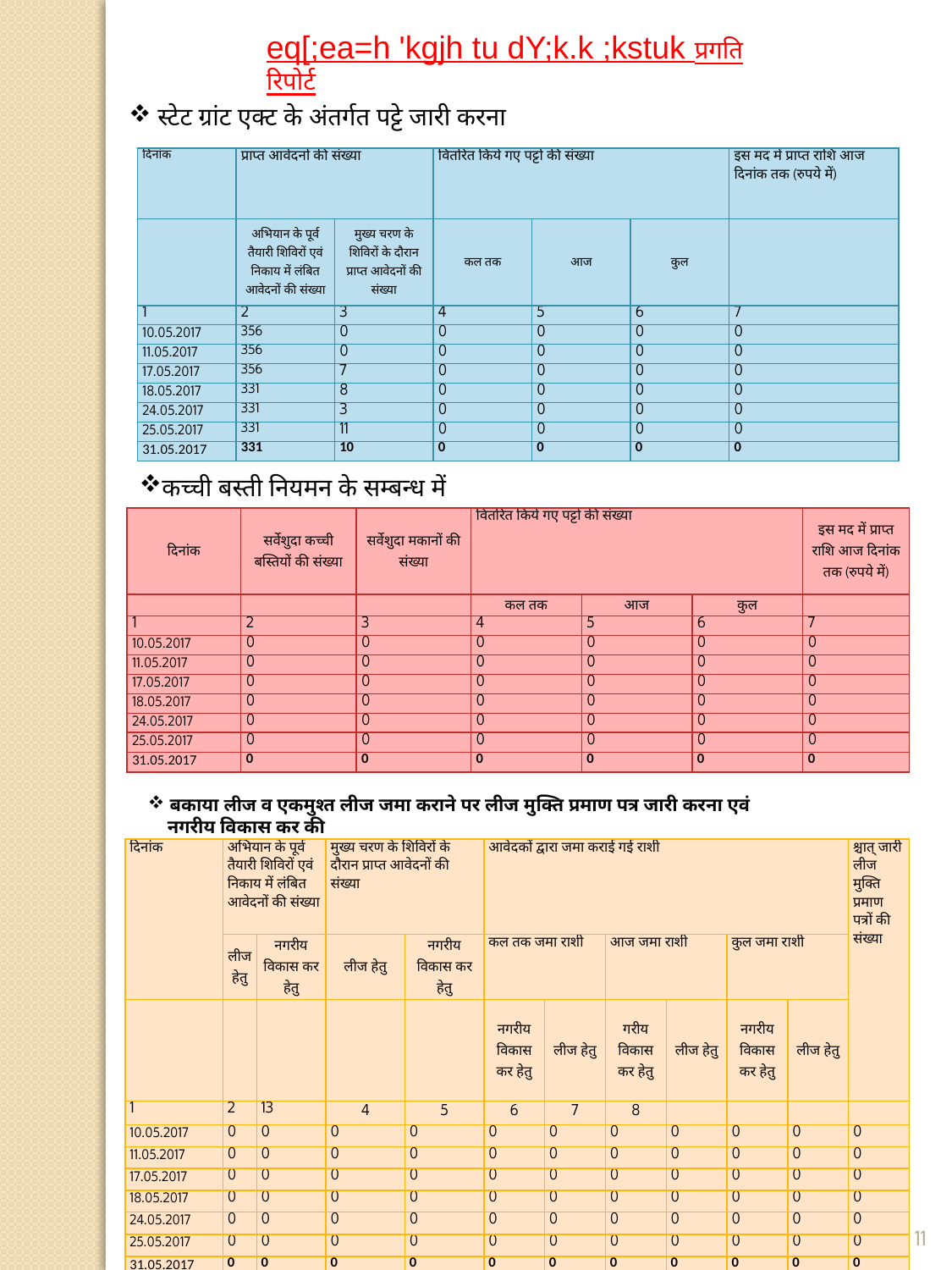

eq[;ea=h 'kgjh tu dY;k.k ;kstuk प्रगति रिपोर्ट
 स्टेट ग्रांट एक्ट के अंतर्गत पट्टे जारी करना
| दिनांक | प्राप्त आवेदनों की संख्या |  | वितरित किये गए पट्टो की संख्या |  |  | इस मद में प्राप्त राशि आज दिनांक तक (रुपये में) |
| --- | --- | --- | --- | --- | --- | --- |
|  | अभियान के पूर्व तैयारी शिविरों एवं निकाय में लंबित आवेदनों की संख्या | मुख्य चरण के शिविरों के दौरान प्राप्त आवेदनों की संख्या | कल तक | आज | कुल |  |
| 1 | 2 | 3 | 4 | 5 | 6 | 7 |
| 10.05.2017 | 356 | 0 | 0 | 0 | 0 | 0 |
| 11.05.2017 | 356 | 0 | 0 | 0 | 0 | 0 |
| 17.05.2017 | 356 | 7 | 0 | 0 | 0 | 0 |
| 18.05.2017 | 331 | 8 | 0 | 0 | 0 | 0 |
| 24.05.2017 | 331 | 3 | 0 | 0 | 0 | 0 |
| 25.05.2017 | 331 | 11 | 0 | 0 | 0 | 0 |
| 31.05.2017 | 331 | 10 | 0 | 0 | 0 | 0 |
कच्ची बस्ती नियमन के सम्बन्ध में
| दिनांक | सर्वेशुदा कच्ची बस्तियों की संख्या | सर्वेशुदा मकानों की संख्या | वितरित किये गए पट्टो की संख्या |  |  | इस मद में प्राप्त राशि आज दिनांक तक (रुपये में) |
| --- | --- | --- | --- | --- | --- | --- |
|  |  |  | कल तक | आज | कुल |  |
| 1 | 2 | 3 | 4 | 5 | 6 | 7 |
| 10.05.2017 | 0 | 0 | 0 | 0 | 0 | 0 |
| 11.05.2017 | 0 | 0 | 0 | 0 | 0 | 0 |
| 17.05.2017 | 0 | 0 | 0 | 0 | 0 | 0 |
| 18.05.2017 | 0 | 0 | 0 | 0 | 0 | 0 |
| 24.05.2017 | 0 | 0 | 0 | 0 | 0 | 0 |
| 25.05.2017 | 0 | 0 | 0 | 0 | 0 | 0 |
| 31.05.2017 | 0 | 0 | 0 | 0 | 0 | 0 |
 बकाया लीज व एकमुश्त लीज जमा कराने पर लीज मुक्ति प्रमाण पत्र जारी करना एवं
    नगरीय विकास कर की

| दिनांक | अभियान के पूर्व तैयारी शिविरों एवं निकाय में लंबित आवेदनों की संख्या |  | मुख्य चरण के शिविरों के दौरान प्राप्त आवेदनों की संख्या |  | आवेदकों द्वारा जमा कराई गई राशी |  |  |  |  |  | श्चात् जारी लीज मुक्ति प्रमाण पत्रों की संख्या |
| --- | --- | --- | --- | --- | --- | --- | --- | --- | --- | --- | --- |
|  | लीज हेतु | नगरीय विकास कर हेतु | लीज हेतु | नगरीय विकास कर हेतु | कल तक जमा राशी |  | आज जमा राशी |  | कुल जमा राशी |  |  |
|  |  |  |  |  | नगरीय विकास कर हेतु | लीज हेतु | गरीय विकास कर हेतु | लीज हेतु | नगरीय विकास कर हेतु | लीज हेतु |  |
| 1 | 2 | 13 | 4 | 5 | 6 | 7 | 8 |  |  |  |  |
| 10.05.2017 | 0 | 0 | 0 | 0 | 0 | 0 | 0 | 0 | 0 | 0 | 0 |
| 11.05.2017 | 0 | 0 | 0 | 0 | 0 | 0 | 0 | 0 | 0 | 0 | 0 |
| 17.05.2017 | 0 | 0 | 0 | 0 | 0 | 0 | 0 | 0 | 0 | 0 | 0 |
| 18.05.2017 | 0 | 0 | 0 | 0 | 0 | 0 | 0 | 0 | 0 | 0 | 0 |
| 24.05.2017 | 0 | 0 | 0 | 0 | 0 | 0 | 0 | 0 | 0 | 0 | 0 |
| 25.05.2017 | 0 | 0 | 0 | 0 | 0 | 0 | 0 | 0 | 0 | 0 | 0 |
| 31.05.2017 | 0 | 0 | 0 | 0 | 0 | 0 | 0 | 0 | 0 | 0 | 0 |
11